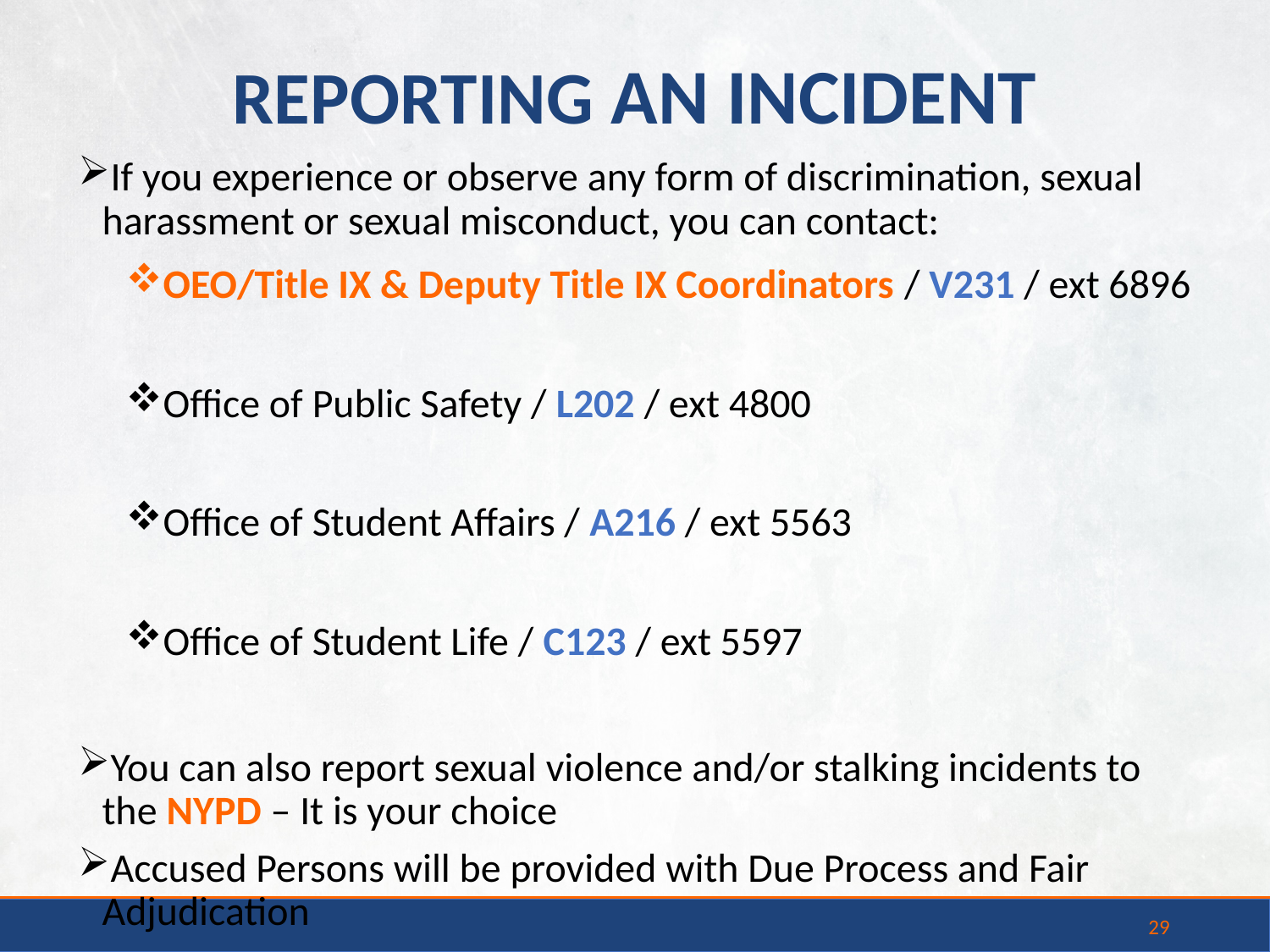

REPORTING AN INCIDENT
If you experience or observe any form of discrimination, sexual harassment or sexual misconduct, you can contact:
OEO/Title IX & Deputy Title IX Coordinators / V231 / ext 6896

Office of Public Safety / L202 / ext 4800

Office of Student Affairs / A216 / ext 5563

Office of Student Life / C123 / ext 5597

You can also report sexual violence and/or stalking incidents to the NYPD – It is your choice
Accused Persons will be provided with Due Process and Fair Adjudication
29